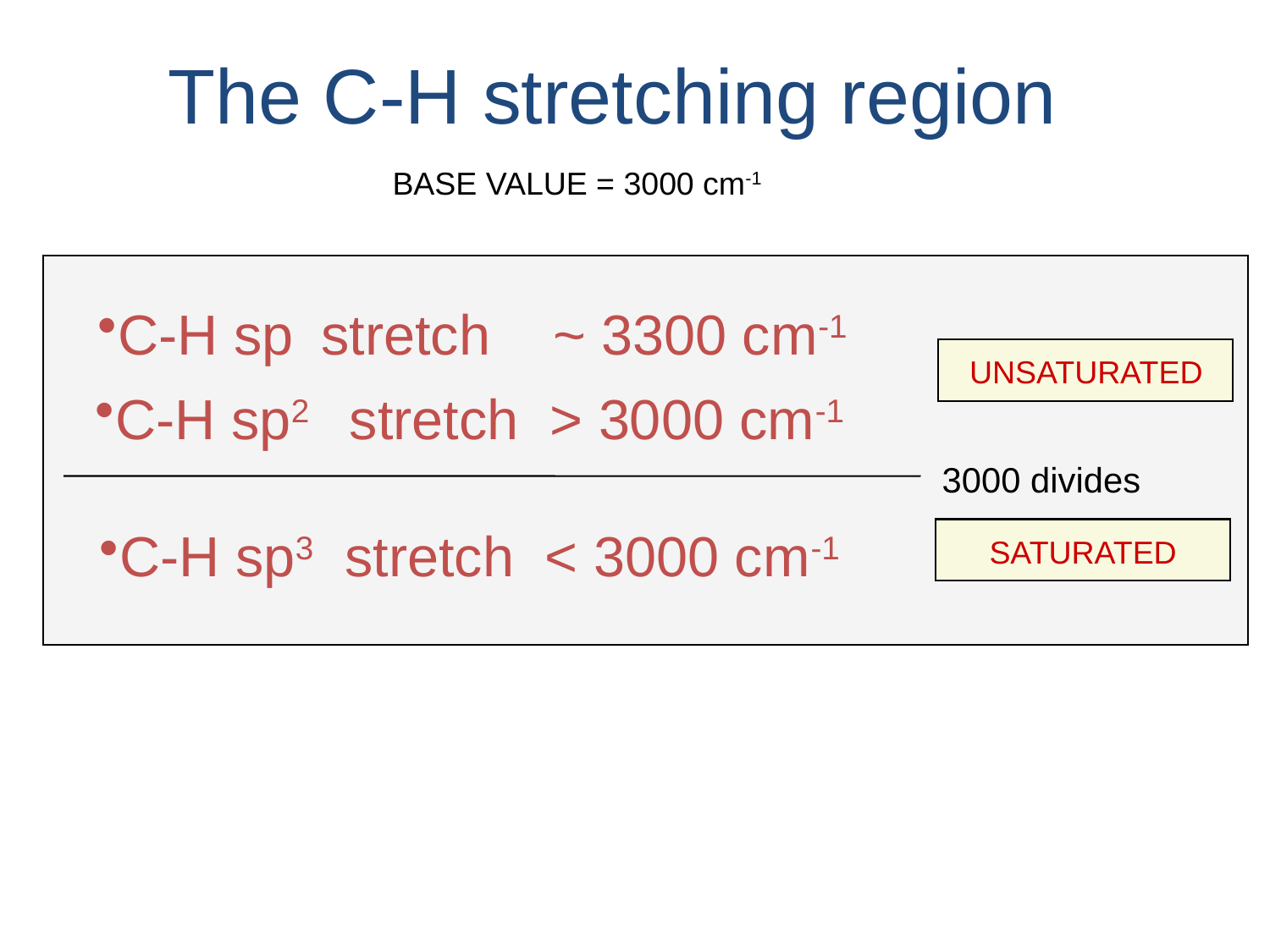

The C-H stretching region
BASE VALUE = 3000 cm-1

C-H sp   stretch    ~ 3300 cm-1

UNSATURATED
C-H sp2	stretch  > 3000 cm-1
3000 divides

C-H sp3  stretch  < 3000 cm-1

SATURATED